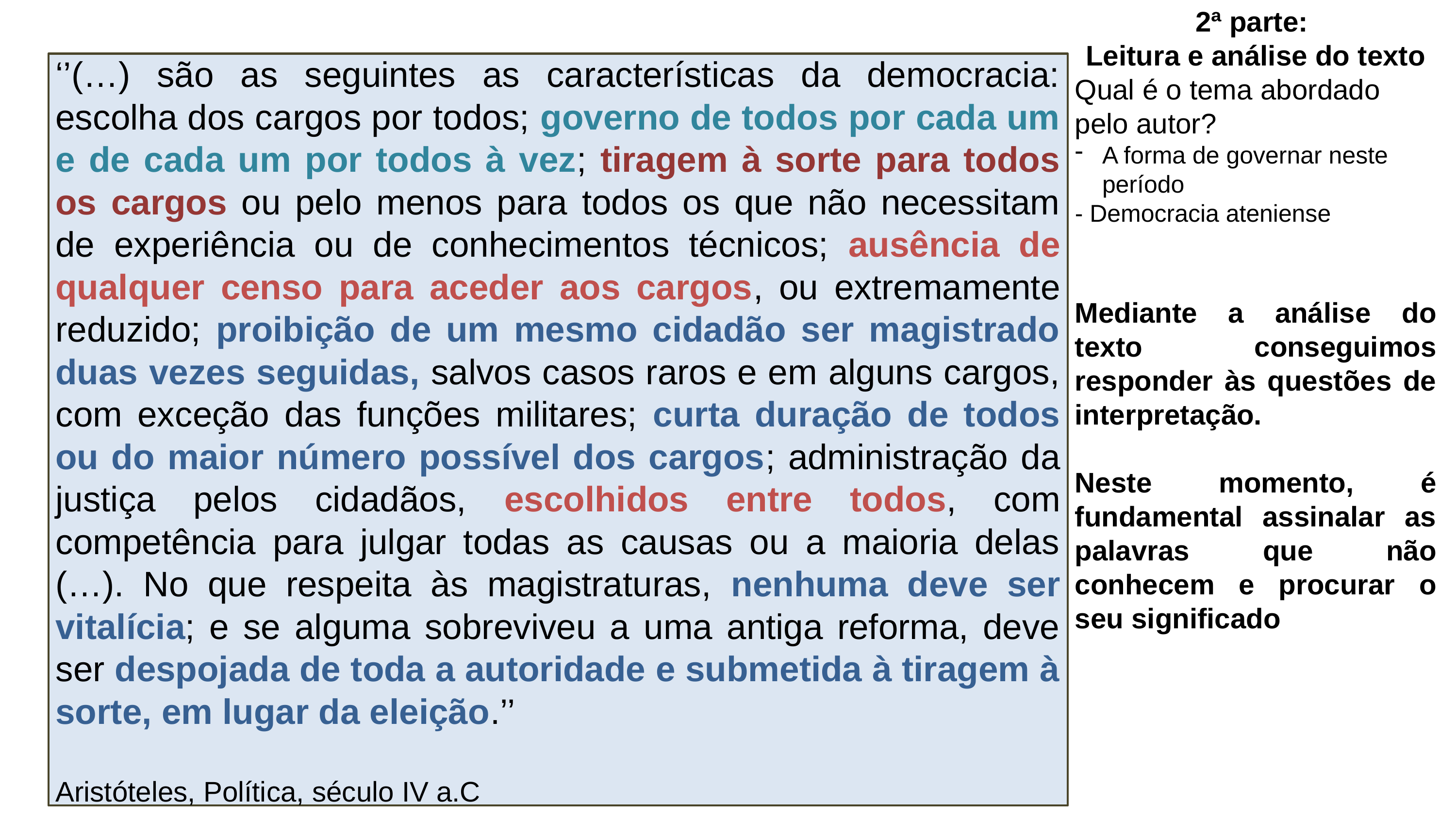

2ª parte:
Leitura e análise do texto
Qual é o tema abordado pelo autor?
A forma de governar neste período
- Democracia ateniense

Mediante a análise do texto conseguimos responder às questões de interpretação.

Neste momento, é fundamental assinalar as palavras que não conhecem e procurar o seu significado

‘’(…) são as seguintes as características da democracia: escolha dos cargos por todos; governo de todos por cada um e de cada um por todos à vez; tiragem à sorte para todos os cargos ou pelo menos para todos os que não necessitam de experiência ou de conhecimentos técnicos; ausência de qualquer censo para aceder aos cargos, ou extremamente reduzido; proibição de um mesmo cidadão ser magistrado duas vezes seguidas, salvos casos raros e em alguns cargos, com exceção das funções militares; curta duração de todos ou do maior número possível dos cargos; administração da justiça pelos cidadãos, escolhidos entre todos, com competência para julgar todas as causas ou a maioria delas (…). No que respeita às magistraturas, nenhuma deve ser vitalícia; e se alguma sobreviveu a uma antiga reforma, deve ser despojada de toda a autoridade e submetida à tiragem à sorte, em lugar da eleição.’’

Aristóteles, Política, século IV a.C